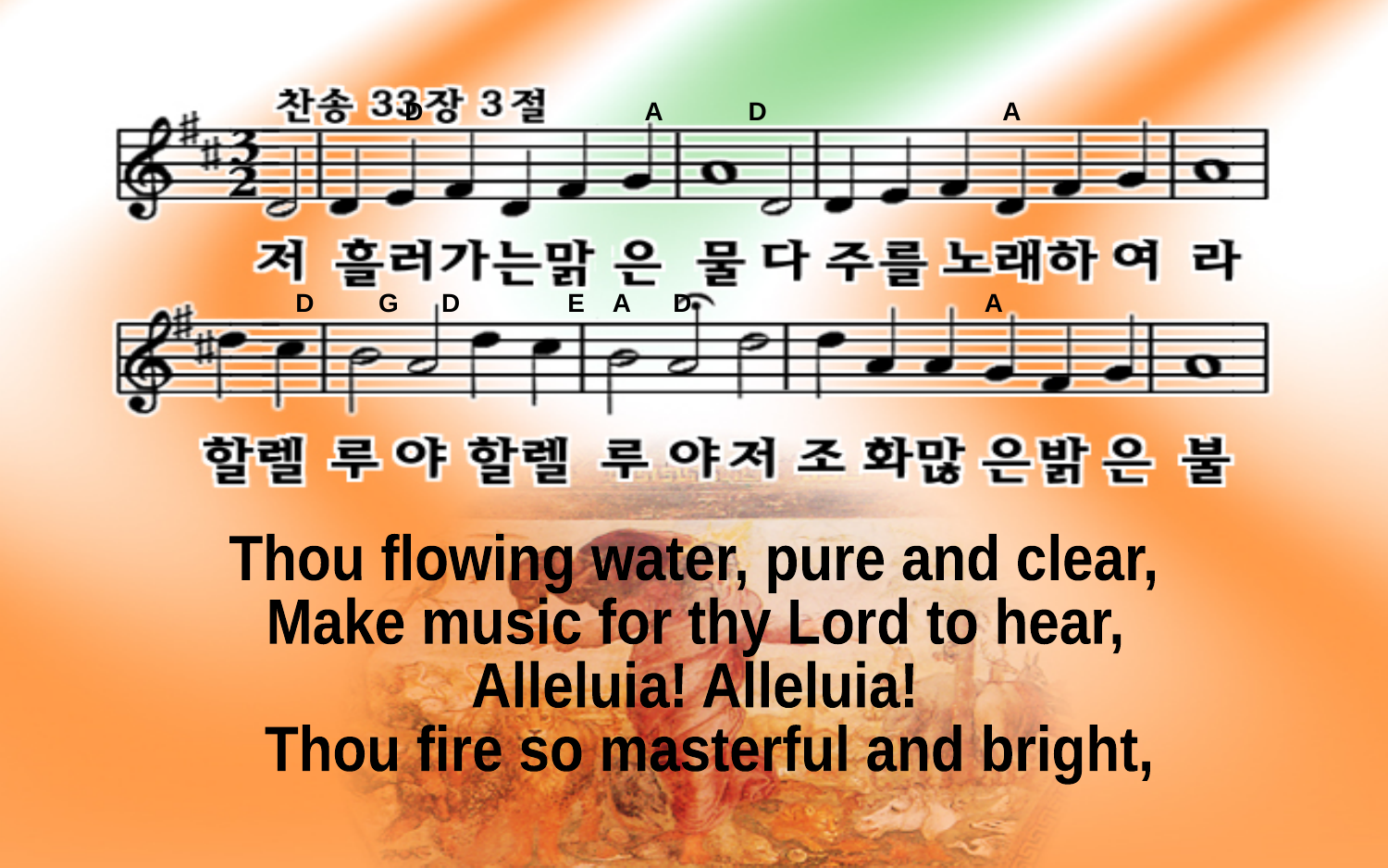

D                               A            D                                 A
D         G      D               E    A      D                                         A
Thou flowing water, pure and clear,
Make music for thy Lord to hear,
Alleluia! Alleluia!
 Thou fire so masterful and bright,